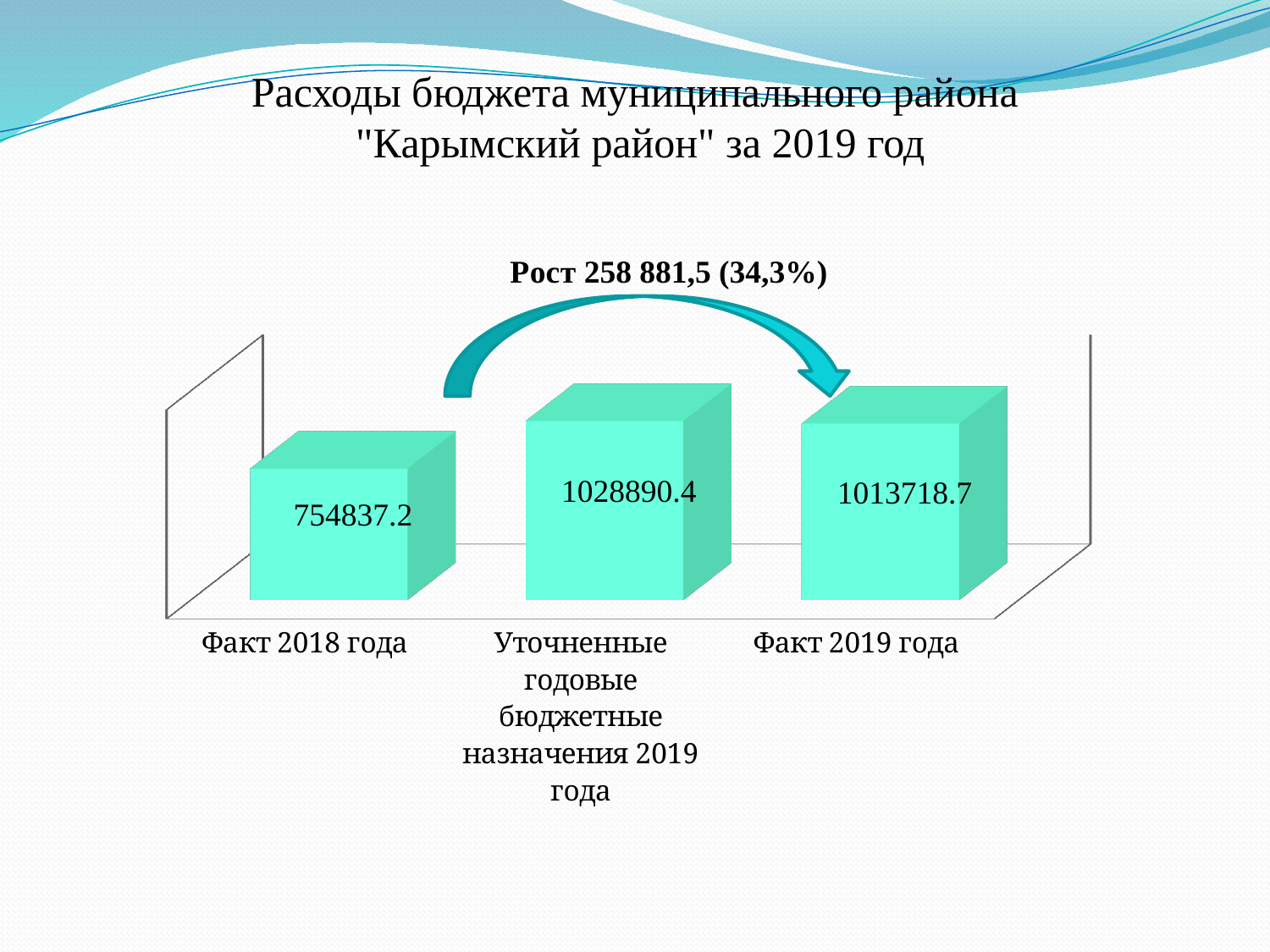

# Расходы бюджета муниципального района "Карымский район" за 2019 год

[unsupported chart]